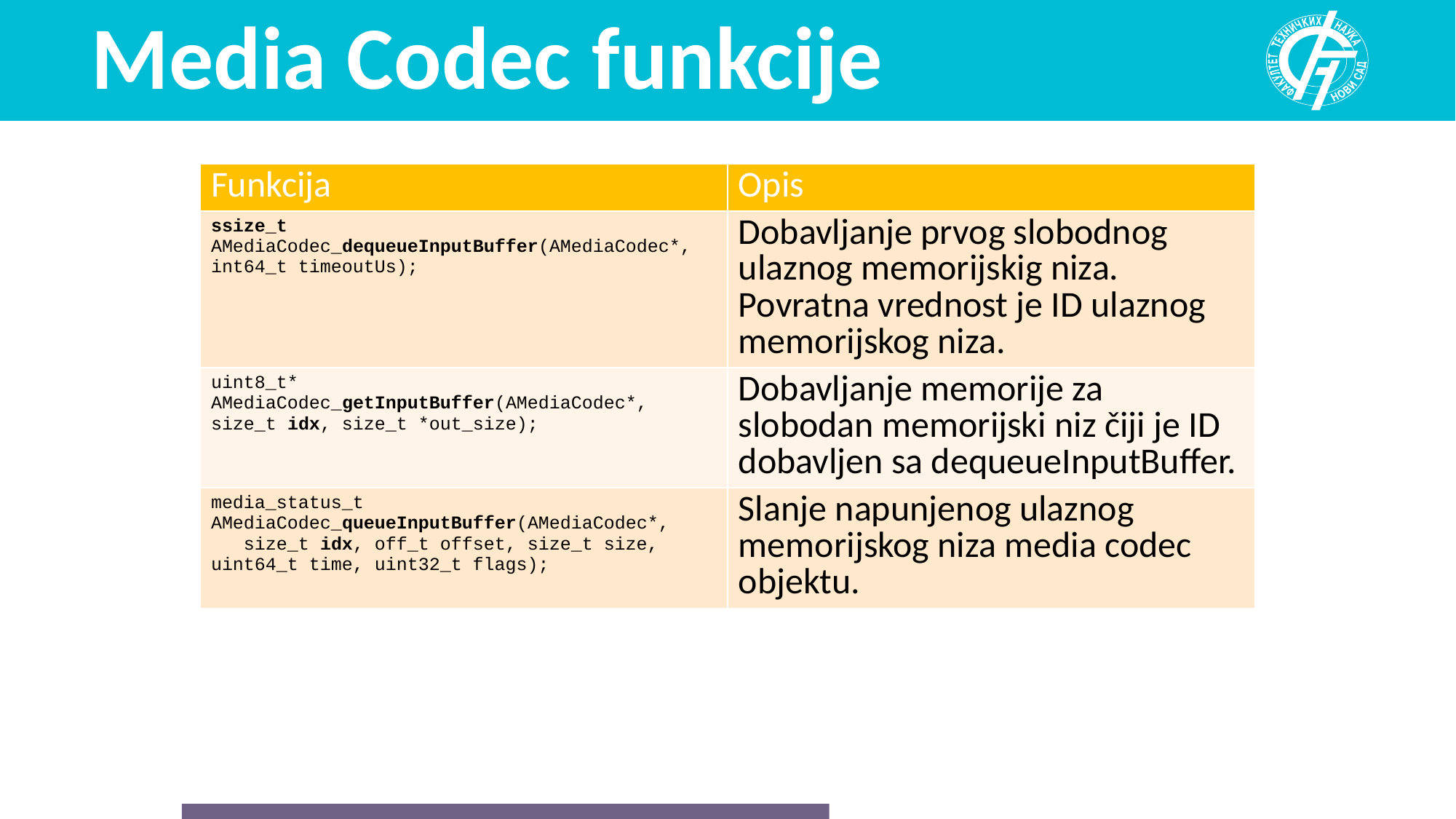

# Media Codec funkcije
| Funkcija | Opis |
| --- | --- |
| ssize\_t AMediaCodec\_dequeueInputBuffer(AMediaCodec\*, int64\_t timeoutUs); | Dobavljanje prvog slobodnog ulaznog memorijskig niza. Povratna vrednost je ID ulaznog memorijskog niza. |
| uint8\_t\* AMediaCodec\_getInputBuffer(AMediaCodec\*, size\_t idx, size\_t \*out\_size); | Dobavljanje memorije za slobodan memorijski niz čiji je ID dobavljen sa dequeueInputBuffer. |
| media\_status\_t AMediaCodec\_queueInputBuffer(AMediaCodec\*, size\_t idx, off\_t offset, size\_t size, uint64\_t time, uint32\_t flags); | Slanje napunjenog ulaznog memorijskog niza media codec objektu. |